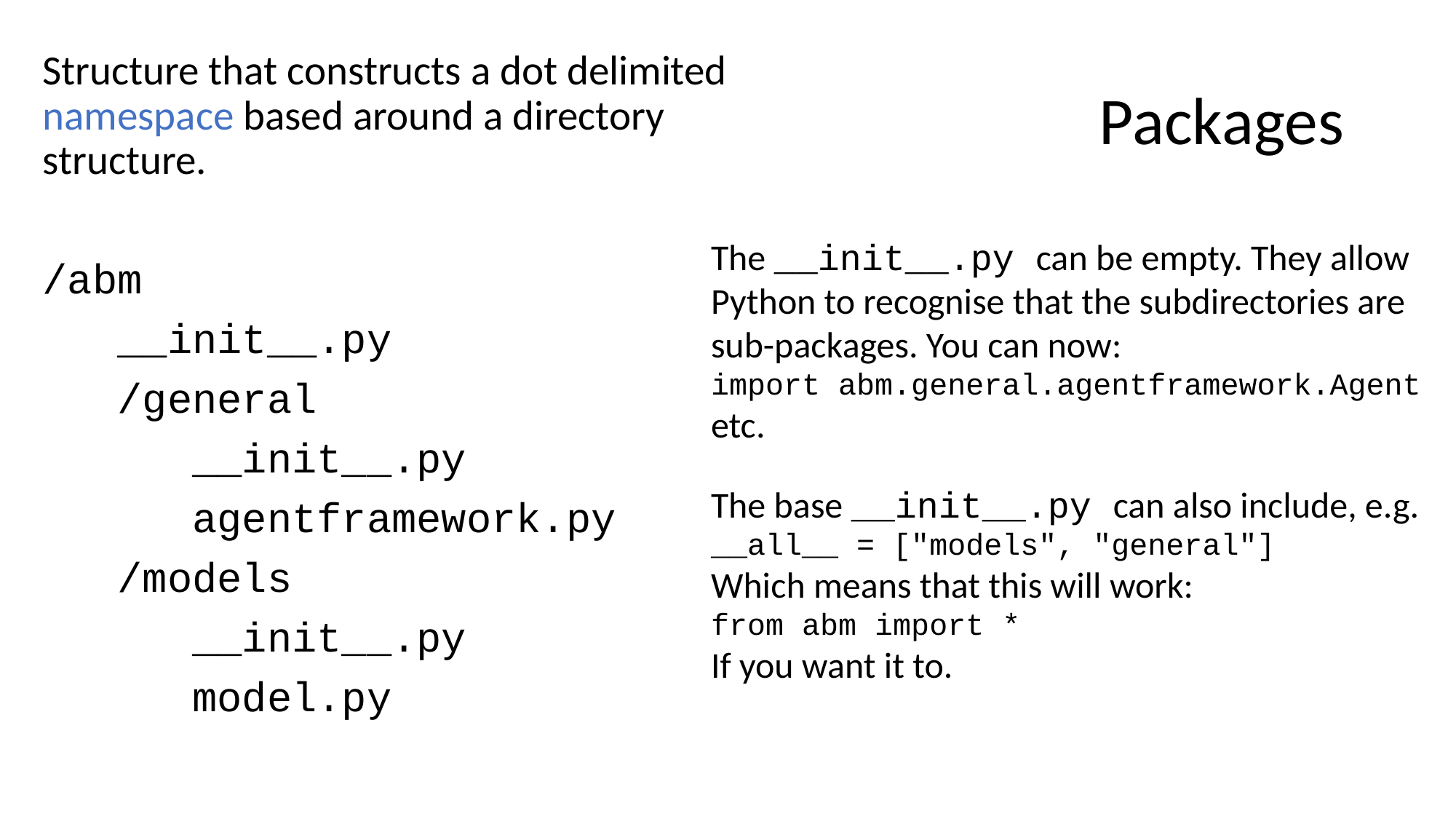

Structure that constructs a dot delimited namespace based around a directory structure.

/abm
   __init__.py
   /general
      __init__.py
      agentframework.py
   /models
      __init__.py
      model.py

# Packages
The __init__.py can be empty. They allow Python to recognise that the subdirectories are sub-packages. You can now:
import abm.general.agentframework.Agent
etc.

The base __init__.py can also include, e.g.
__all__ = ["models", "general"]
Which means that this will work:
from abm import *
If you want it to.